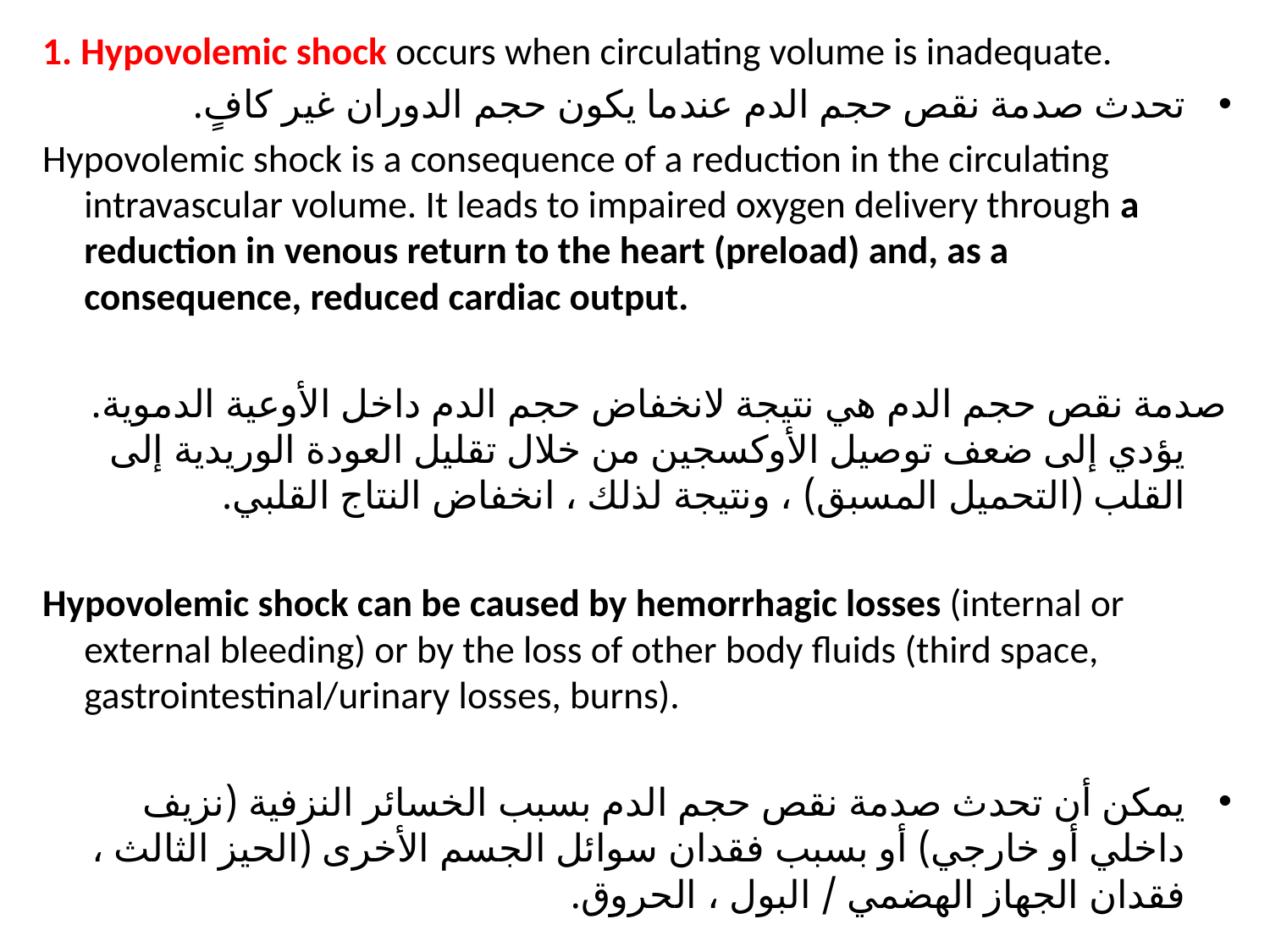

1. Hypovolemic shock occurs when circulating volume is inadequate.
تحدث صدمة نقص حجم الدم عندما یكون حجم الدوران غیر كافٍ.
Hypovolemic shock is a consequence of a reduction in the circulating intravascular volume. It leads to impaired oxygen delivery through a reduction in venous return to the heart (preload) and, as a consequence, reduced cardiac output.

صدمة نقص حجم الدم ھي نتیجة لانخفاض حجم الدم داخل الأوعیة الدمویة. یؤدي إلى ضعف توصیل الأوكسجین من خلال تقلیل العودة الوریدیة إلى القلب (التحمیل المسبق) ، ونتیجة لذلك ، انخفاض النتاج القلبي.

Hypovolemic shock can be caused by hemorrhagic losses (internal or external bleeding) or by the loss of other body fluids (third space, gastrointestinal/urinary losses, burns).

یمكن أن تحدث صدمة نقص حجم الدم بسبب الخسائر النزفیة (نزیف داخلي أو خارجي) أو بسبب فقدان سوائل الجسم الأخرى (الحیز الثالث ، فقدان الجھاز الھضمي / البول ، الحروق.